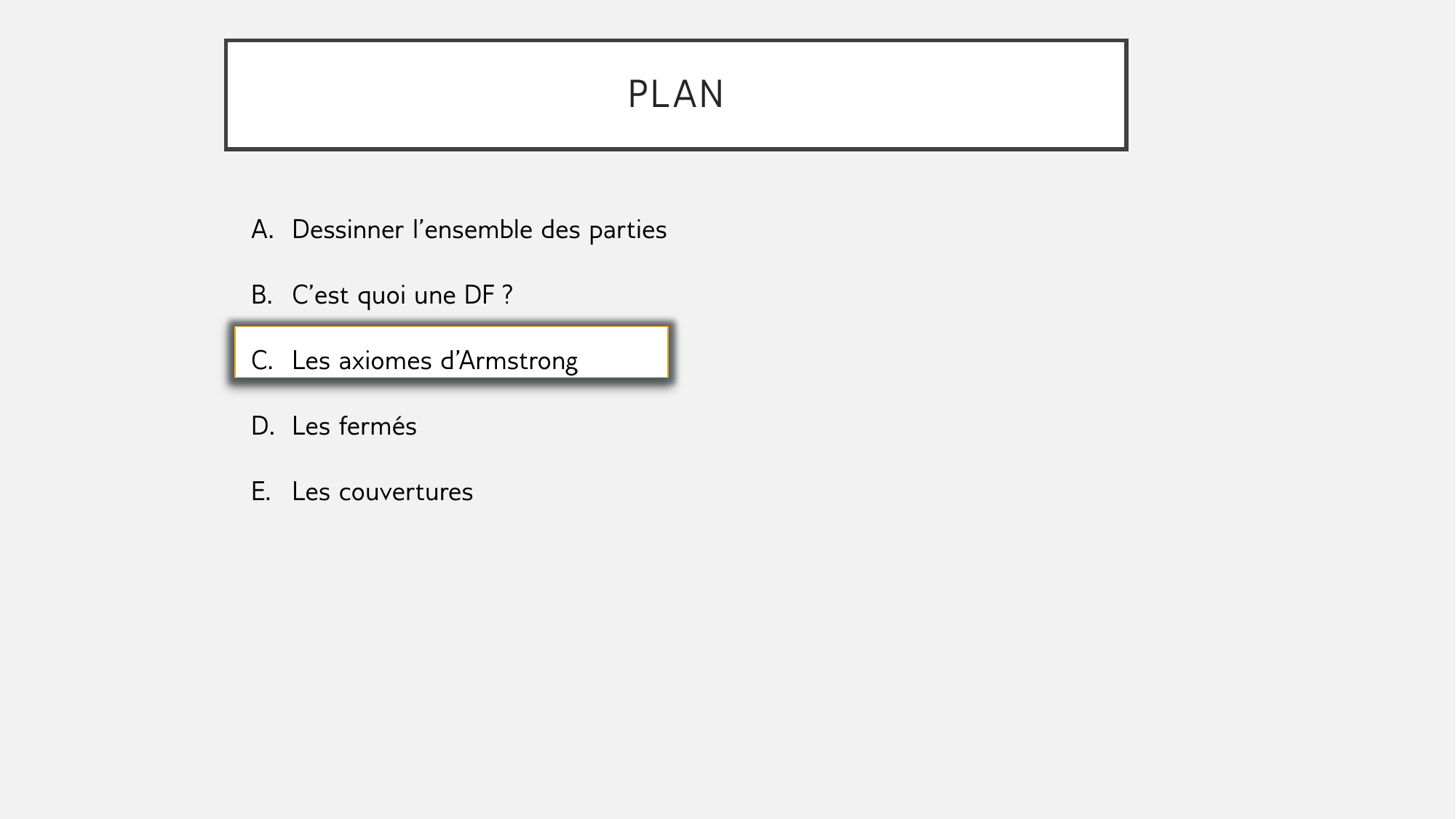

Plan
Dessinner l’ensemble des parties
C’est quoi une DF ?
Les axiomes d’Armstrong
Les fermés
Les couvertures